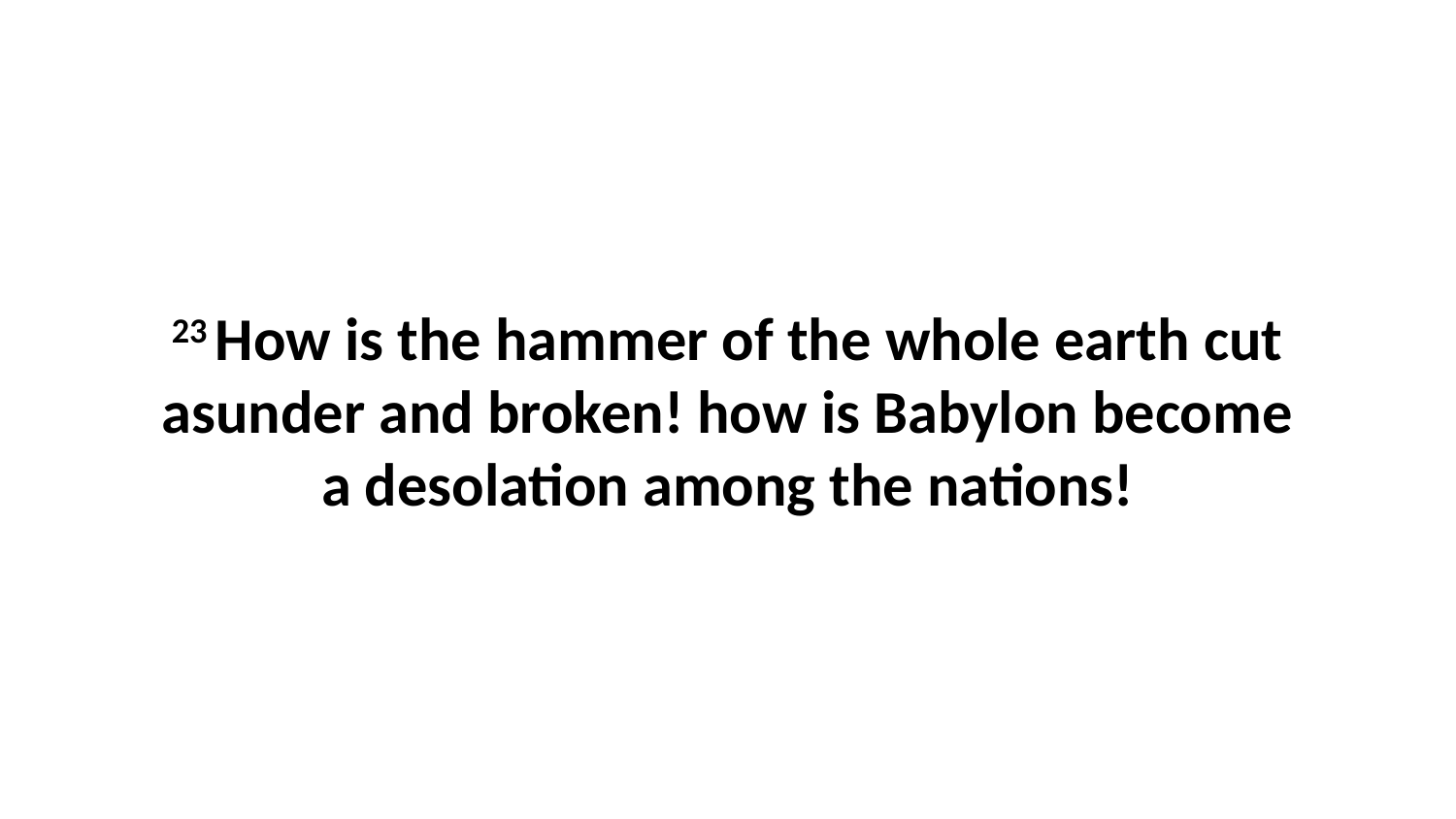

23 How is the hammer of the whole earth cut asunder and broken! how is Babylon become a desolation among the nations!